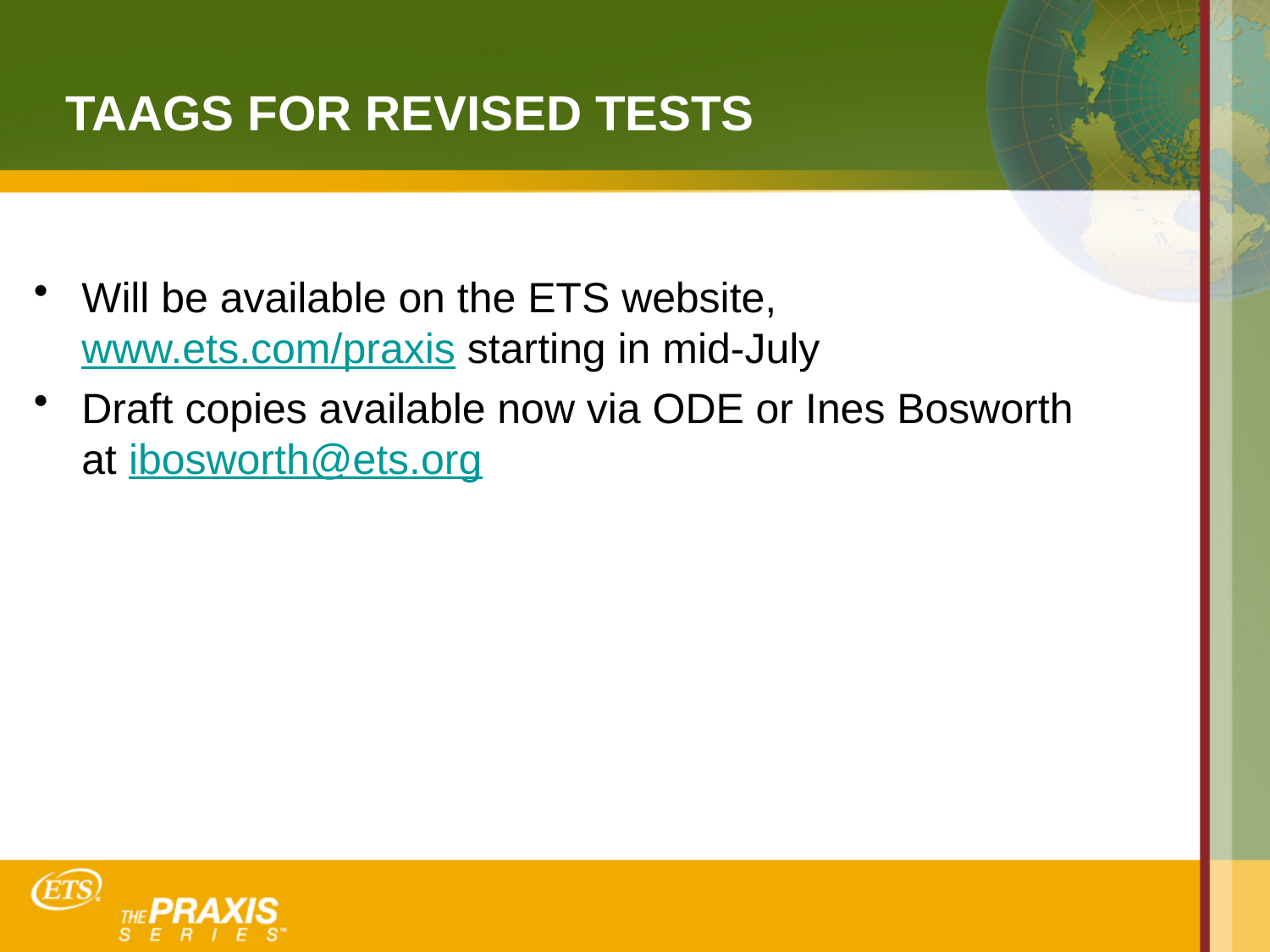

# TAAGS FOR REVISED TESTS
Will be available on the ETS website, www.ets.com/praxis starting in mid-July
Draft copies available now via ODE or Ines Bosworth at ibosworth@ets.org